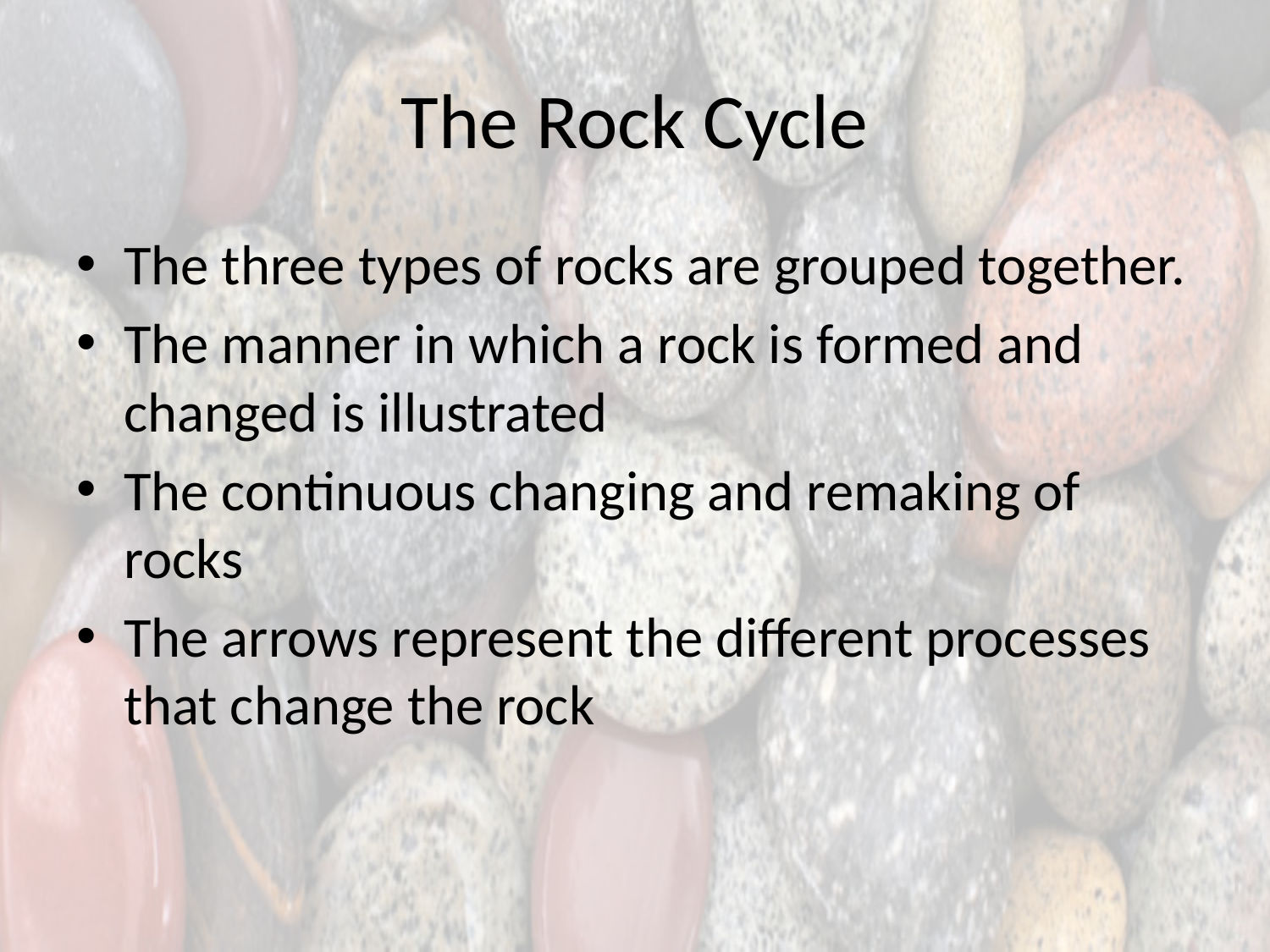

# The Rock Cycle
The three types of rocks are grouped together.
The manner in which a rock is formed and changed is illustrated
The continuous changing and remaking of rocks
The arrows represent the different processes that change the rock